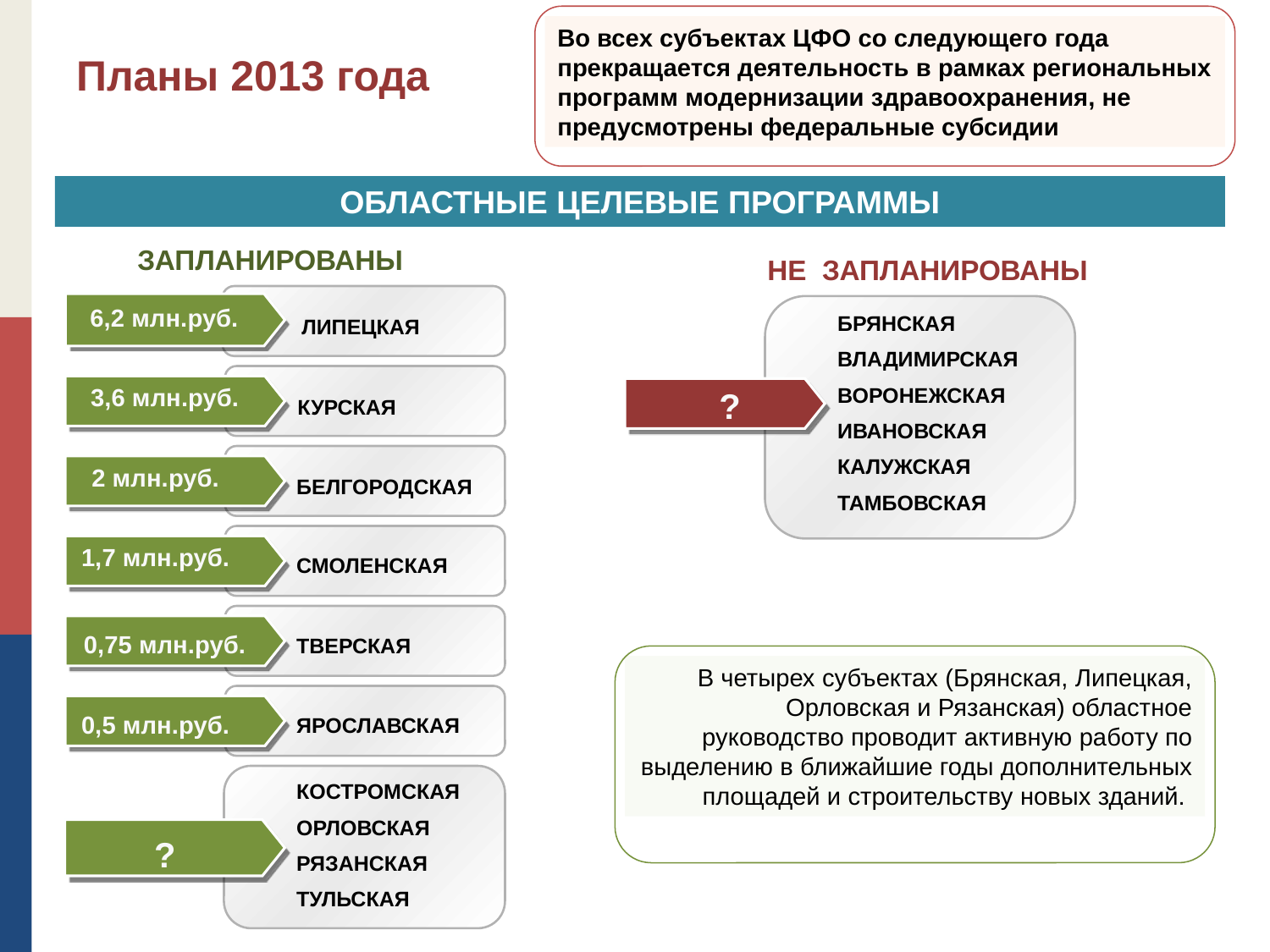

Во всех субъектах ЦФО со следующего года прекращается деятельность в рамках региональных программ модернизации здравоохранения, не предусмотрены федеральные субсидии
# Планы 2013 года
ОБЛАСТНЫЕ ЦЕЛЕВЫЕ ПРОГРАММЫ
ЗАПЛАНИРОВАНЫ
НЕ  ЗАПЛАНИРОВАНЫ

6,2 млн.руб.

БРЯНСКАЯ
ВЛАДИМИРСКАЯ
ВОРОНЕЖСКАЯ
ИВАНОВСКАЯ
КАЛУЖСКАЯ
ТАМБОВСКАЯ
ЛИПЕЦКАЯ

3,6 млн.руб.

?

Курская

2 млн.руб.

Белгородская

1,7 млн.руб.

СМОЛЕНСКАЯ

0,75 млн.руб.
ТВЕРСКАЯ

В четырех субъектах (Брянская, Липецкая, Орловская и Рязанская) областное руководство проводит активную работу по выделению в ближайшие годы дополнительных площадей и строительству новых зданий.

0,5 млн.руб.
ЯРОСЛАВСКАЯ

Костромская
Орловская
Рязанская
тульская

?